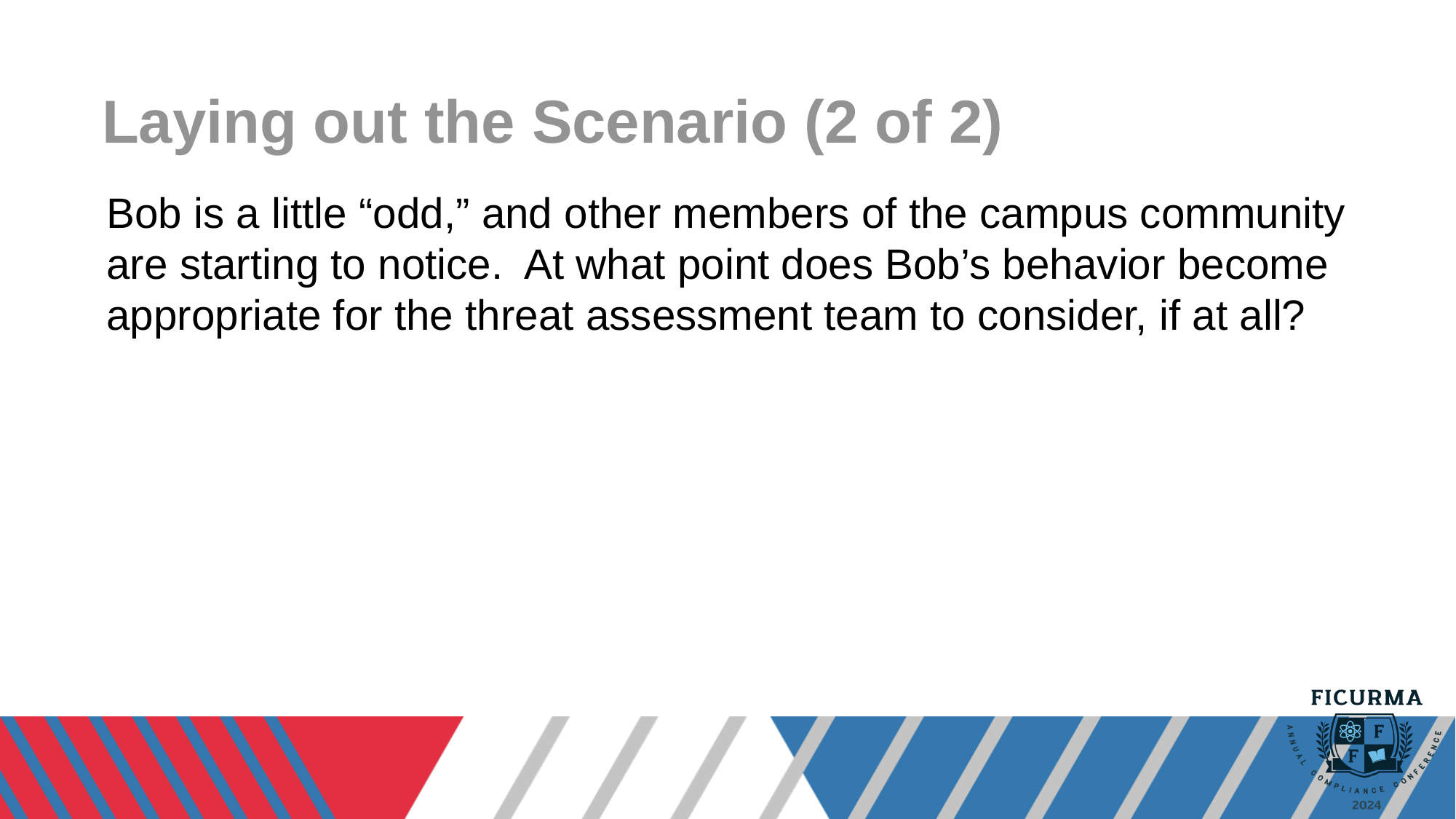

# Laying out the Scenario (2 of 2)
Bob is a little “odd,” and other members of the campus community are starting to notice.  At what point does Bob’s behavior become appropriate for the threat assessment team to consider, if at all?